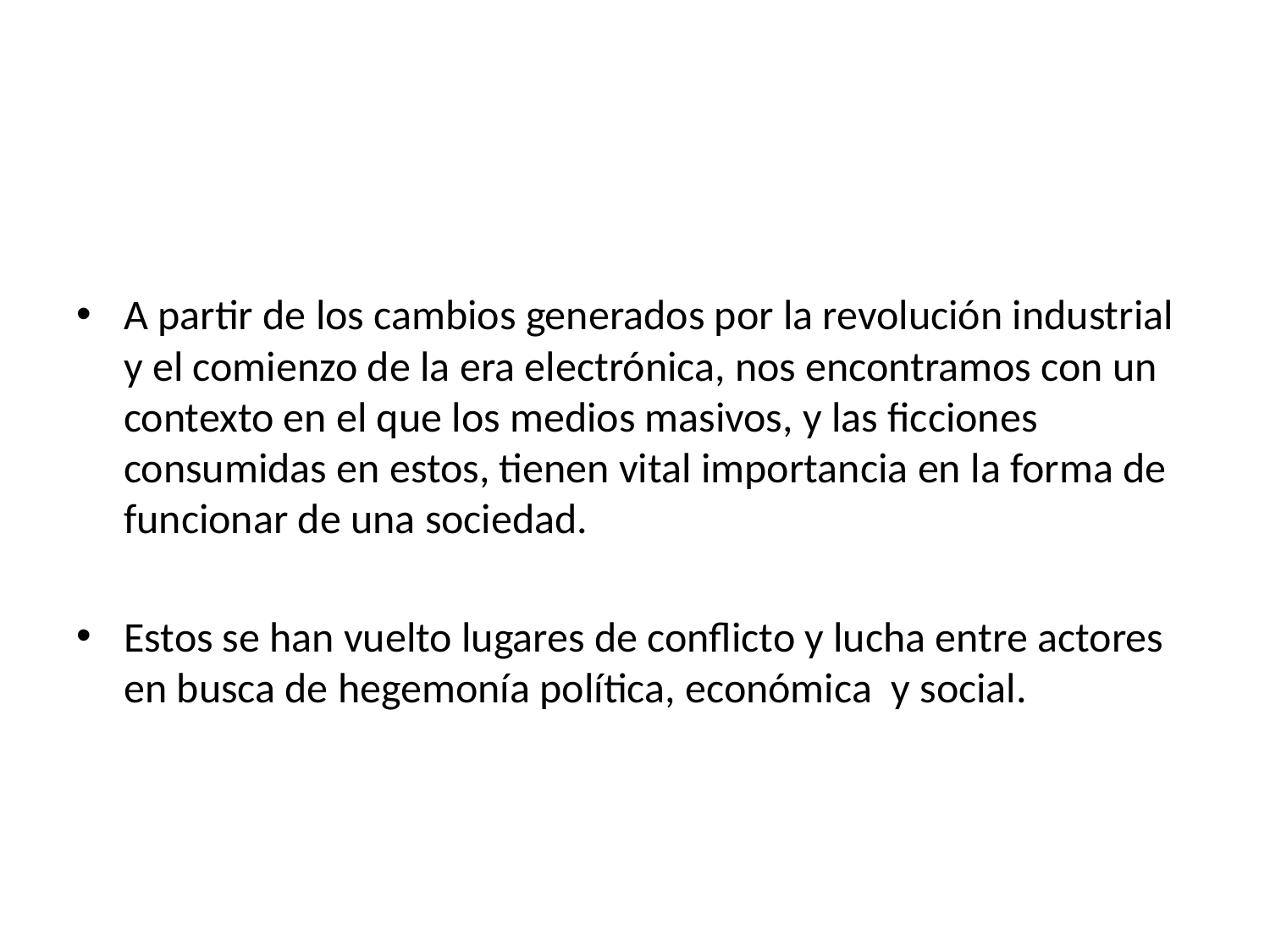

#

A partir de los cambios generados por la revolución industrial y el comienzo de la era electrónica, nos encontramos con un contexto en el que los medios masivos, y las ficciones consumidas en estos, tienen vital importancia en la forma de funcionar de una sociedad.

Estos se han vuelto lugares de conflicto y lucha entre actores en busca de hegemonía política, económica  y social.